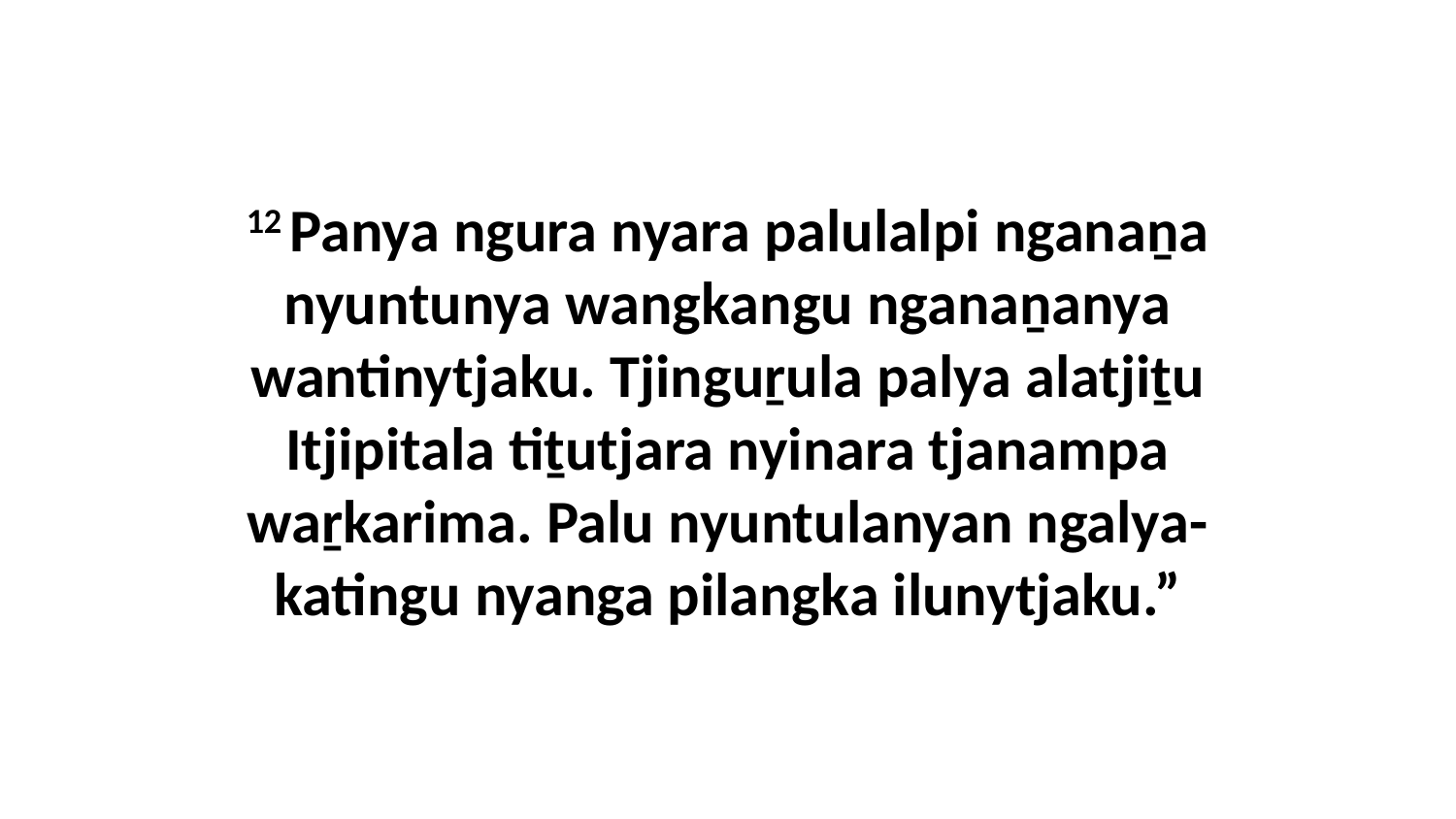

12 Panya ngura nyara palulalpi nganaṉa nyuntunya wangkangu nganaṉanya wantinytjaku. Tjinguṟula palya alatjiṯu Itjipitala tiṯutjara nyinara tjanampa waṟkarima. Palu nyuntulanyan ngalya-katingu nyanga pilangka ilunytjaku.”